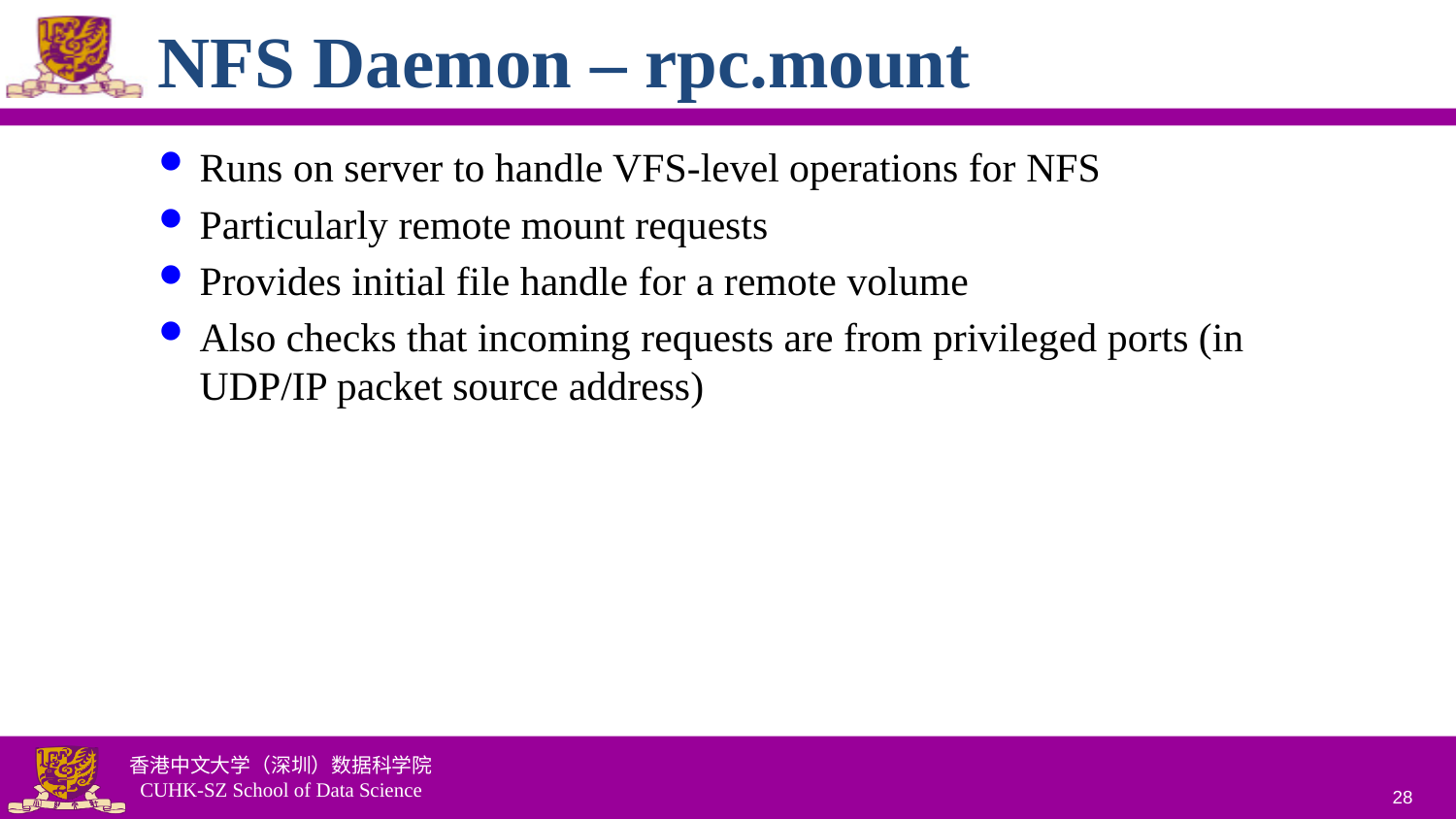

# NFS Daemon – rpc.mount
Runs on server to handle VFS-level operations for NFS
Particularly remote mount requests
Provides initial file handle for a remote volume
Also checks that incoming requests are from privileged ports (in UDP/IP packet source address)
28